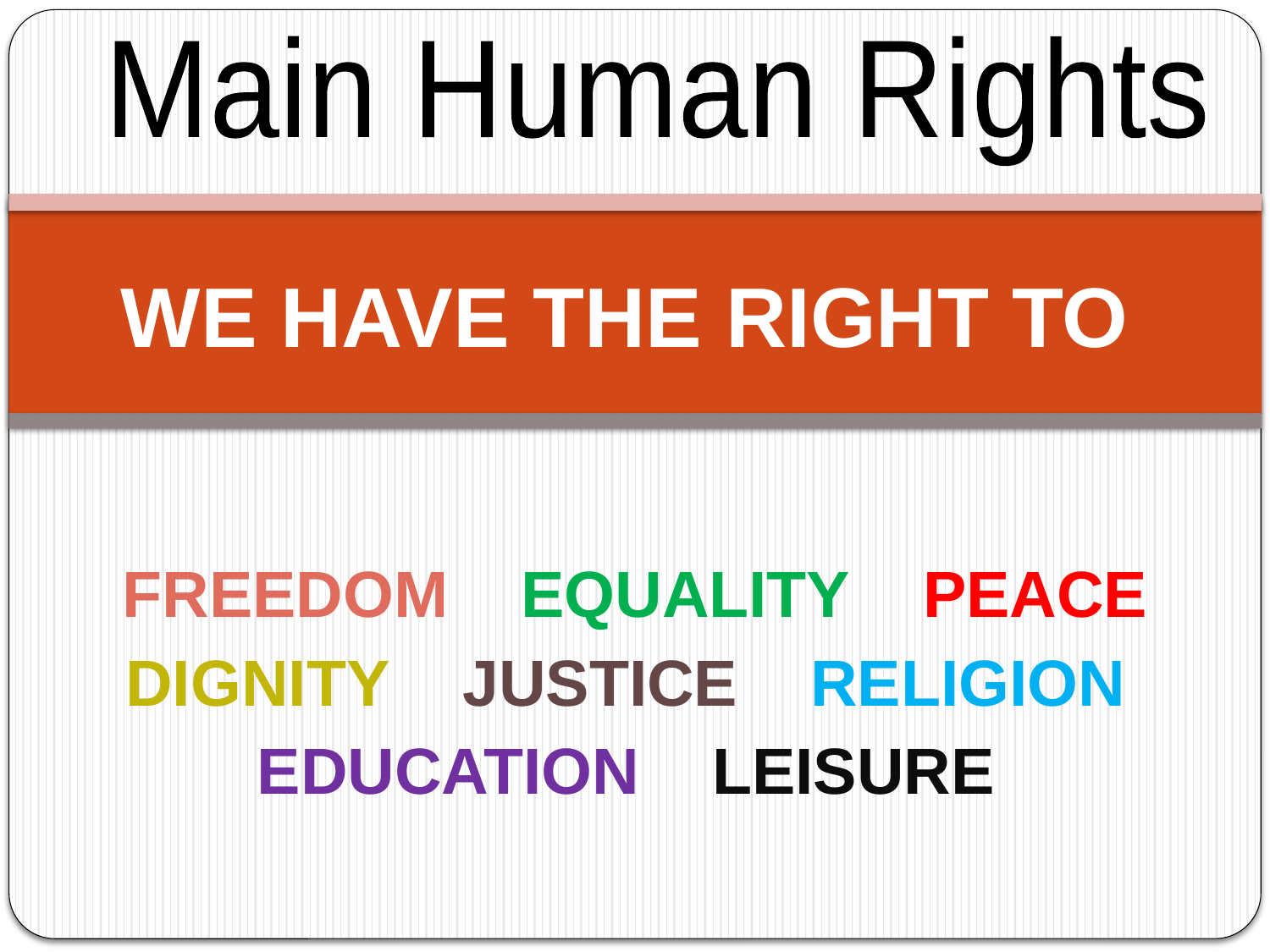

Main Human Rights
WE HAVE THE RIGHT TO
FREEDOM    EQUALITY    PEACE
DIGNITY    JUSTICE    RELIGION
EDUCATION    LEISURE